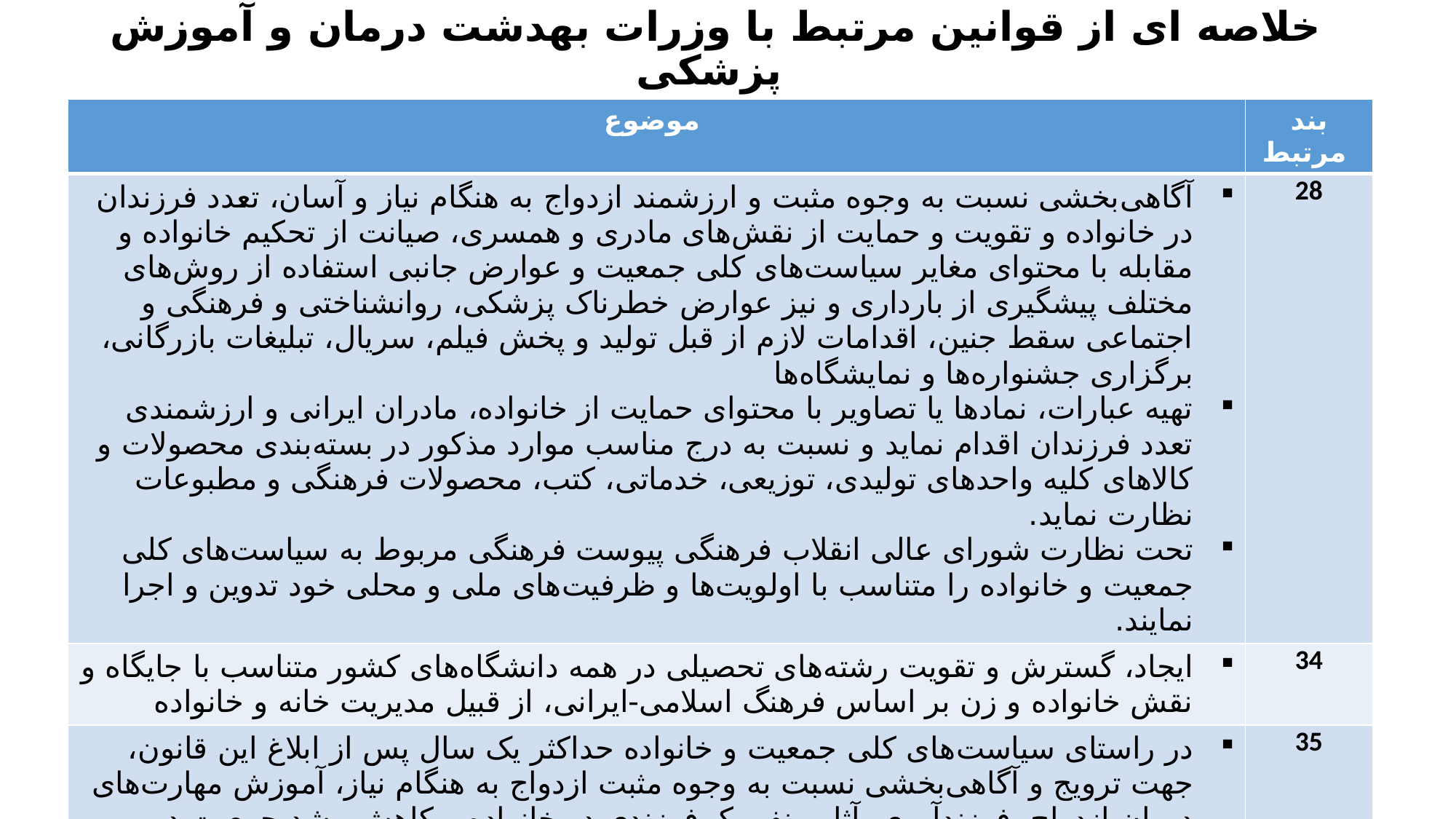

# خلاصه ای از قوانین مرتبط با وزرات بهدشت درمان و آموزش پزشکی
| موضوع | بند مرتبط |
| --- | --- |
| آگاهی‌بخشی نسبت به وجوه مثبت و ارزشمند ازدواج به هنگام نیاز و آسان، تعدد فرزندان در خانواده و تقویت و حمایت از نقش‌های مادری و همسری، صیانت از تحکیم خانواده و مقابله با محتوای مغایر سیاست‌های کلی جمعیت و عوارض جانبی استفاده از روش‌های مختلف پیشگیری از بارداری و نیز عوارض خطرناک پزشکی، روانشناختی و فرهنگی و اجتماعی سقط جنین، اقدامات لازم از قبل تولید و پخش فیلم، سریال، تبلیغات بازرگانی، برگزاری جشنواره‌ها و نمایشگاه‌ها تهیه عبارات، نمادها یا تصاویر با محتوای حمایت از خانواده، مادران ایرانی و ارزشمندی تعدد فرزندان اقدام نماید و نسبت به درج مناسب موارد مذکور در بسته‌بندی محصولات و کالاهای کلیه واحدهای تولیدی، توزیعی، خدماتی، کتب، محصولات فرهنگی و مطبوعات نظارت نماید. تحت نظارت شورای عالی انقلاب فرهنگی پیوست فرهنگی مربوط به سیاست‌های کلی جمعیت و خانواده را متناسب با اولویت‌ها و ظرفیت‌های ملی و محلی خود تدوین و اجرا نمایند. | 28 |
| ایجاد، گسترش و تقویت رشته‌های تحصیلی در همه دانشگاه‌های کشور متناسب با جایگاه و نقش خانواده و زن بر اساس فرهنگ اسلامی-ایرانی، از قبیل مدیریت خانه و خانواده | 34 |
| در راستای سیاست‌های کلی جمعیت و خانواده حداکثر یک سال پس از ابلاغ این قانون، جهت ترویج و آگاهی‌بخشی نسبت به وجوه مثبت ازدواج به هنگام نیاز، آموزش مهارت‌های دوران ازدواج، فرزندآوری، آثار منفی کم‌فرزندی در خانواده و کاهش رشد جمعیت در جامعه، حرمت سقط جنین، نهادینه کردن هنجارهای صیانت از تحکیم خانواده، ایفای نقش‌های خانوادگی و مقابله با محتوای مغایر سیاست‌های جمعیتی، ضمن حذف محتوای آموزشی مخالف فرزندآوری، اقدامات و فعالیت‌های آموزشی، پژوهشی و فرهنگی ویژه دانشجویان و نیروی انسانی آموزشی و اداری را مبتنی بر نقشه مهندسی فرهنگی کشور | 35 |